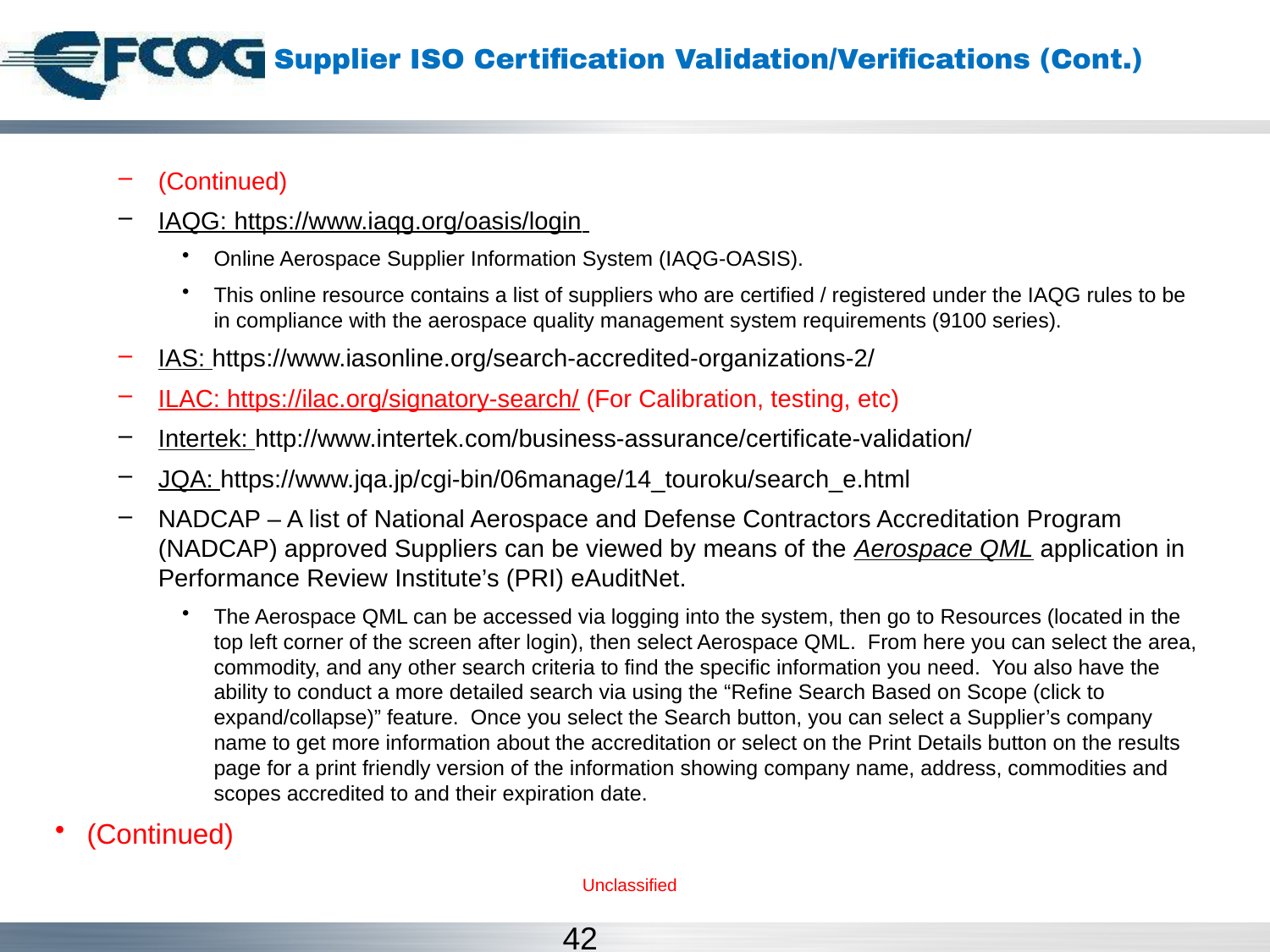

# Supplier ISO Certification Validation/Verifications (Cont.)
(Continued)
IAQG: https://www.iaqg.org/oasis/login
Online Aerospace Supplier Information System (IAQG-OASIS).
This online resource contains a list of suppliers who are certified / registered under the IAQG rules to be in compliance with the aerospace quality management system requirements (9100 series).
IAS: https://www.iasonline.org/search-accredited-organizations-2/
ILAC: https://ilac.org/signatory-search/ (For Calibration, testing, etc)
Intertek: http://www.intertek.com/business-assurance/certificate-validation/
JQA: https://www.jqa.jp/cgi-bin/06manage/14_touroku/search_e.html
NADCAP – A list of National Aerospace and Defense Contractors Accreditation Program (NADCAP) approved Suppliers can be viewed by means of the Aerospace QML application in Performance Review Institute’s (PRI) eAuditNet.
The Aerospace QML can be accessed via logging into the system, then go to Resources (located in the top left corner of the screen after login), then select Aerospace QML.  From here you can select the area, commodity, and any other search criteria to find the specific information you need.  You also have the ability to conduct a more detailed search via using the “Refine Search Based on Scope (click to expand/collapse)” feature.  Once you select the Search button, you can select a Supplier’s company name to get more information about the accreditation or select on the Print Details button on the results page for a print friendly version of the information showing company name, address, commodities and scopes accredited to and their expiration date.
(Continued)

Unclassified